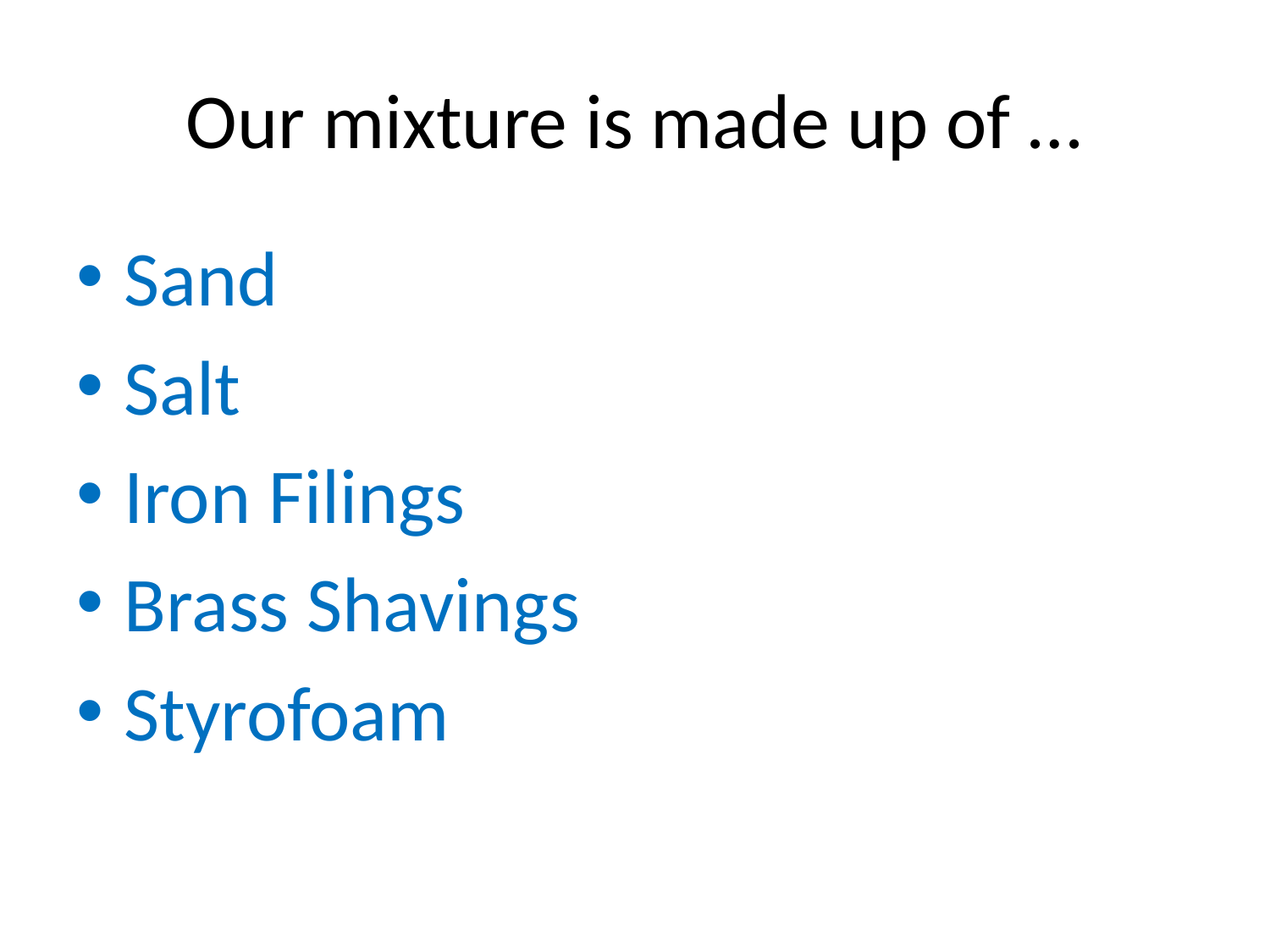

# Our mixture is made up of …
Sand
Salt
Iron Filings
Brass Shavings
Styrofoam